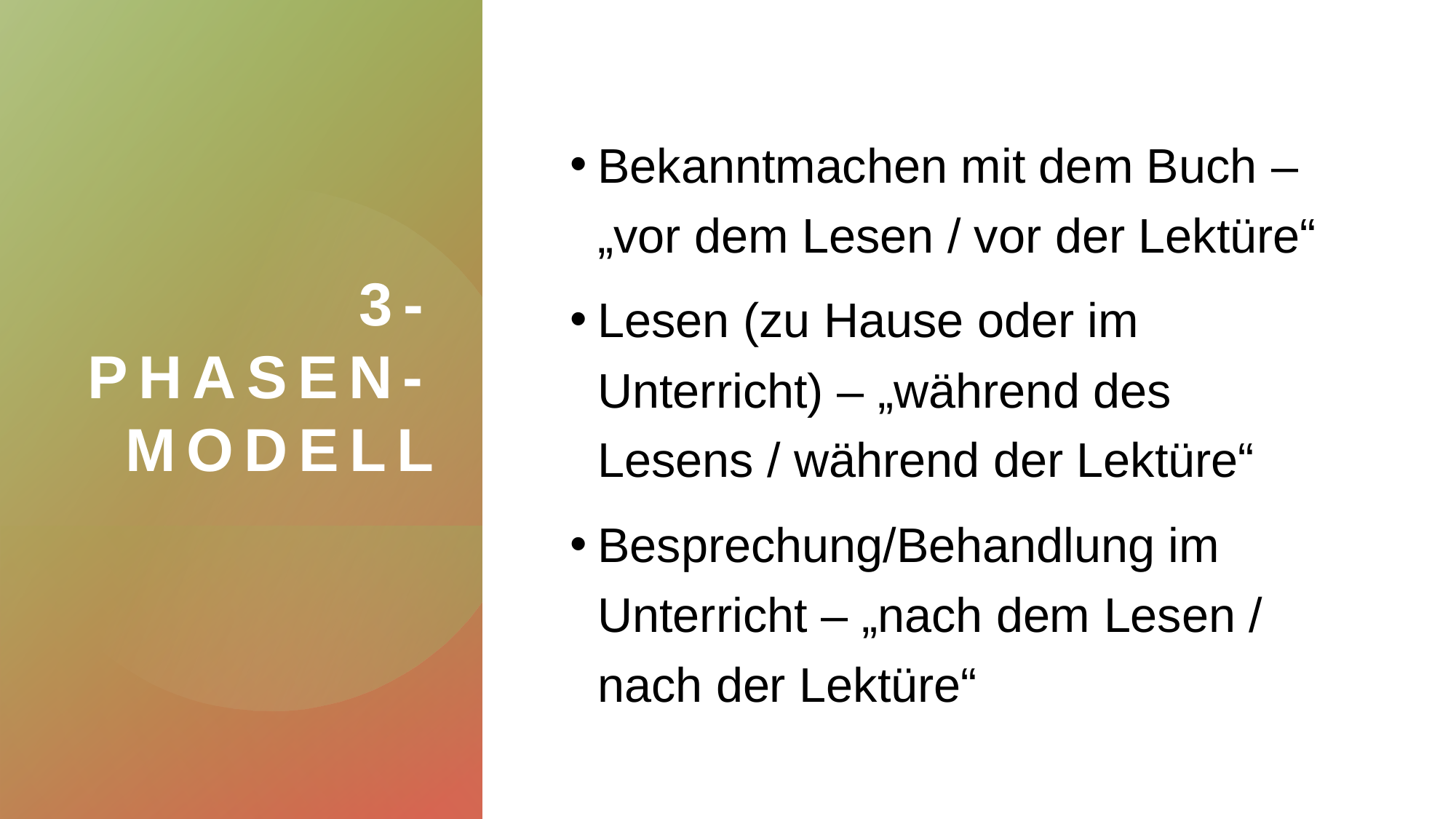

# 3-Phasen-Modell
Bekanntmachen mit dem Buch – „vor dem Lesen / vor der Lektüre“
Lesen (zu Hause oder im Unterricht) – „während des Lesens / während der Lektüre“
Besprechung/Behandlung im Unterricht – „nach dem Lesen / nach der Lektüre“